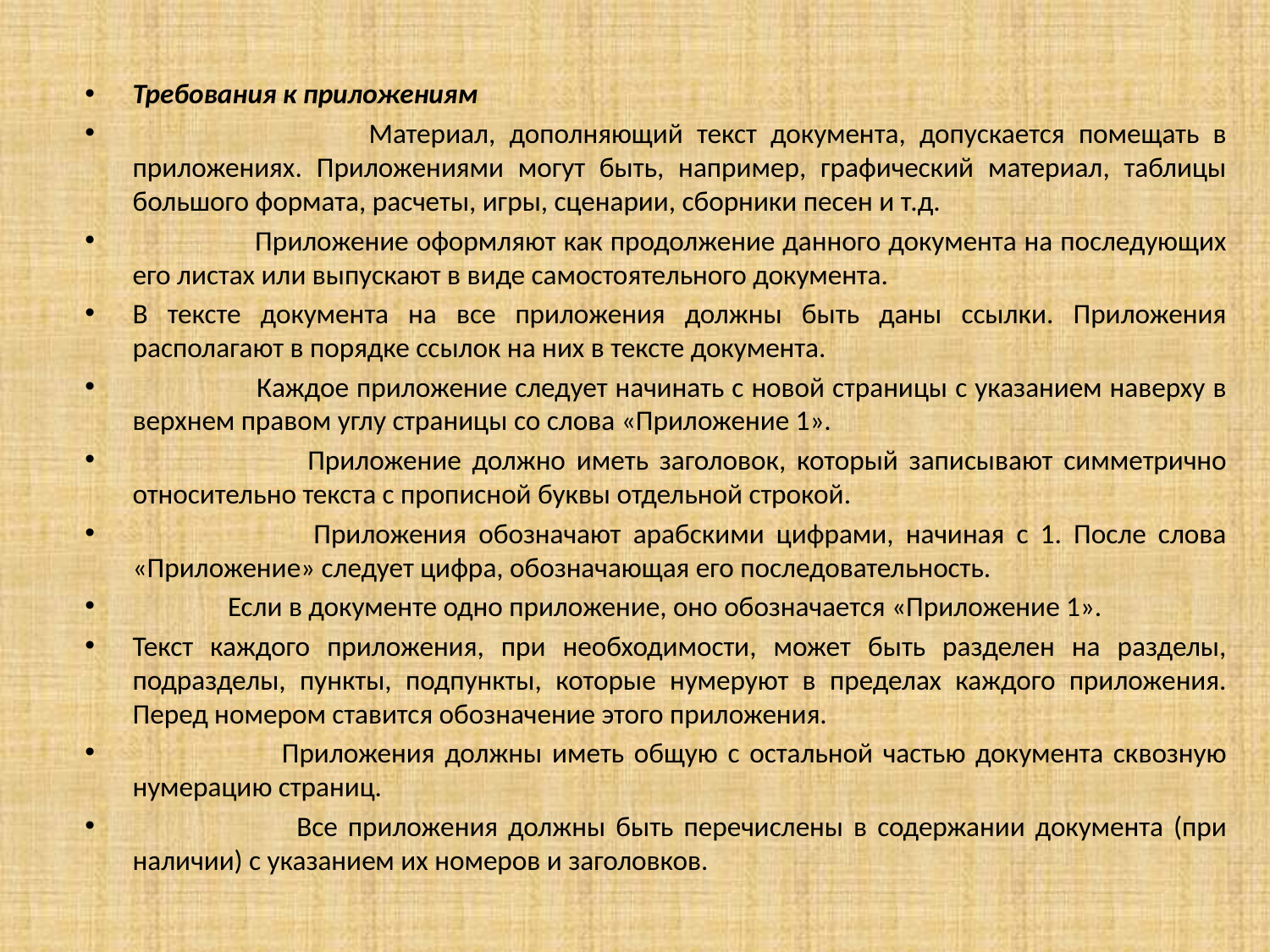

# Требования к приложениям
                 Материал, дополняющий текст документа, допускается помещать в приложениях. Приложениями могут быть, например, графический материал, таблицы большого формата, расчеты, игры, сценарии, сборники песен и т.д.
                Приложение оформляют как продолжение данного документа на последующих его листах или выпускают в виде самостоятельного документа.
В тексте документа на все приложения должны быть даны ссылки. Приложения располагают в порядке ссылок на них в тексте документа.
                Каждое приложение следует начинать с новой страницы с указанием наверху в верхнем правом углу страницы со слова «Приложение 1».
                Приложение должно иметь заголовок, который записывают симметрично относительно текста с прописной буквы отдельной строкой.
               Приложения обозначают арабскими цифрами, начиная с 1. После слова «Приложение» следует цифра, обозначающая его последовательность.
               Если в документе одно приложение, оно обозначается «Приложение 1».
Текст каждого приложения, при необходимости, может быть разделен на разделы, подразделы, пункты, подпункты, которые нумеруют в пределах каждого приложения. Перед номером ставится обозначение этого приложения.
               Приложения должны иметь общую с остальной частью документа сквозную нумерацию страниц.
                Все приложения должны быть перечислены в содержании документа (при наличии) с указанием их номеров и заголовков.